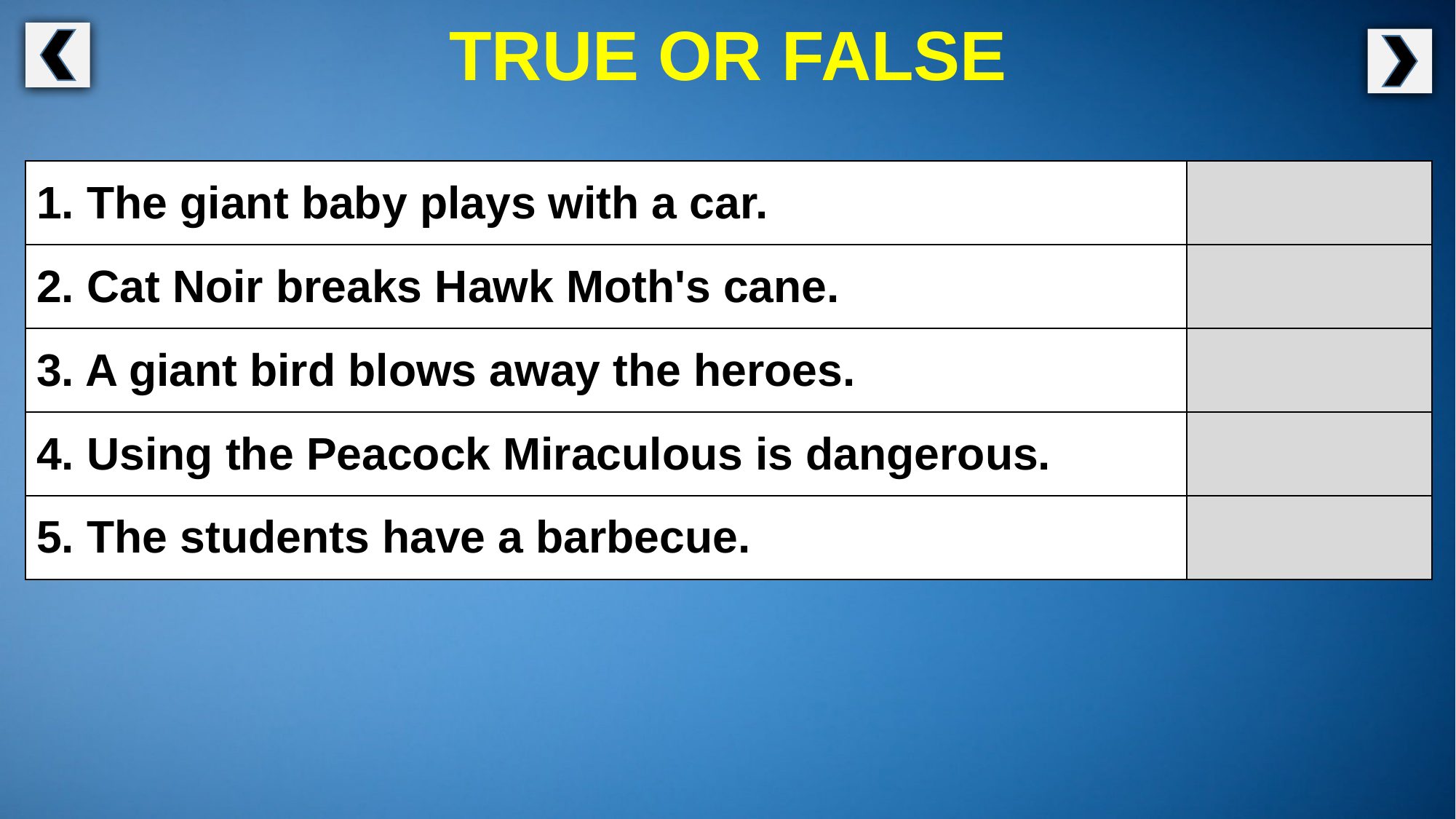

TRUE OR FALSE

| 1. The giant baby plays with a car. |  |
| --- | --- |
| 2. Cat Noir breaks Hawk Moth's cane. |  |
| 3. A giant bird blows away the heroes. |  |
| 4. Using the Peacock Miraculous is dangerous. |  |
| 5. The students have a barbecue. |  |